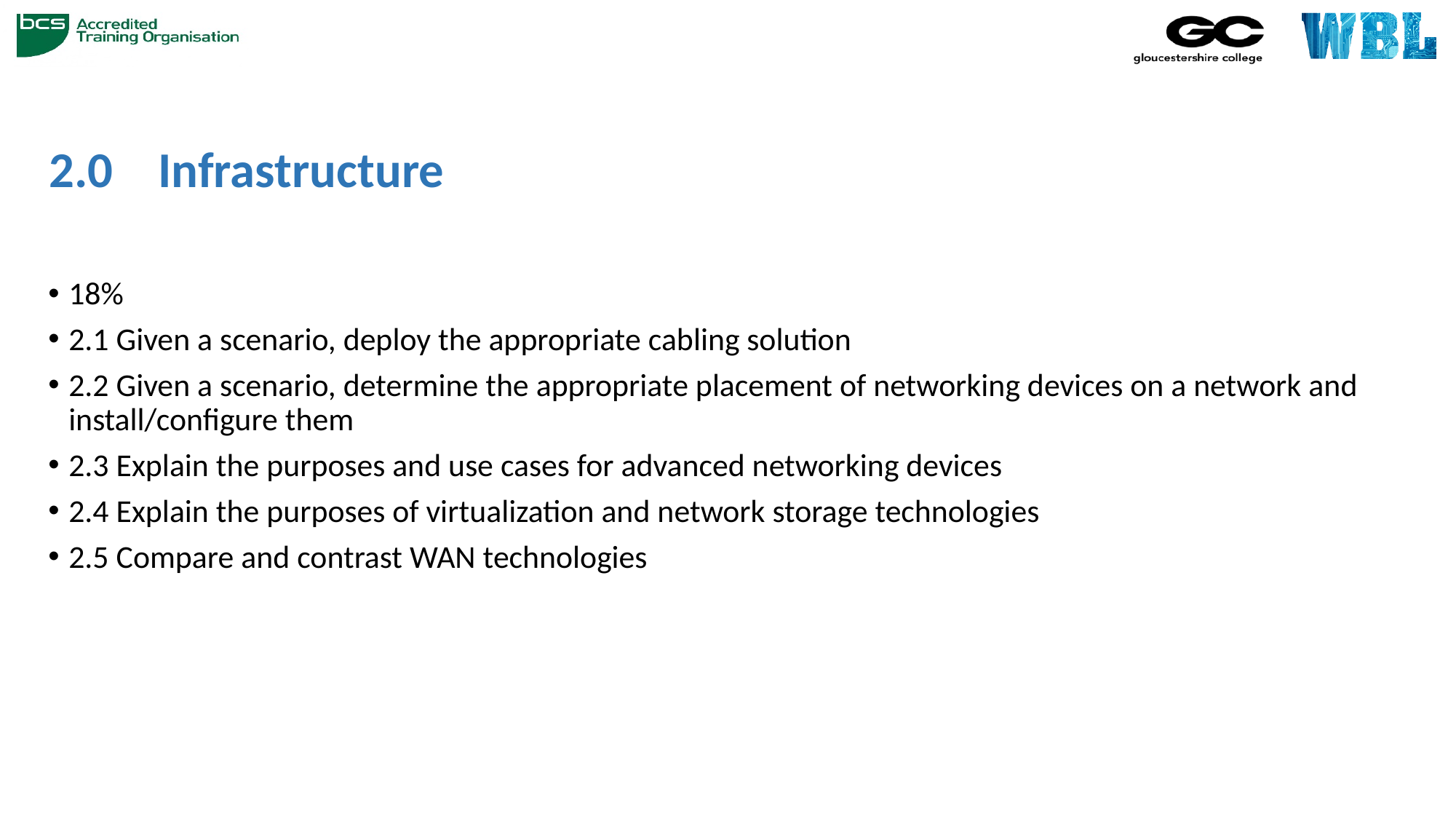

# 2.0	Infrastructure
18%
2.1 Given a scenario, deploy the appropriate cabling solution
2.2 Given a scenario, determine the appropriate placement of networking devices on a network and install/configure them
2.3 Explain the purposes and use cases for advanced networking devices
2.4 Explain the purposes of virtualization and network storage technologies
2.5 Compare and contrast WAN technologies